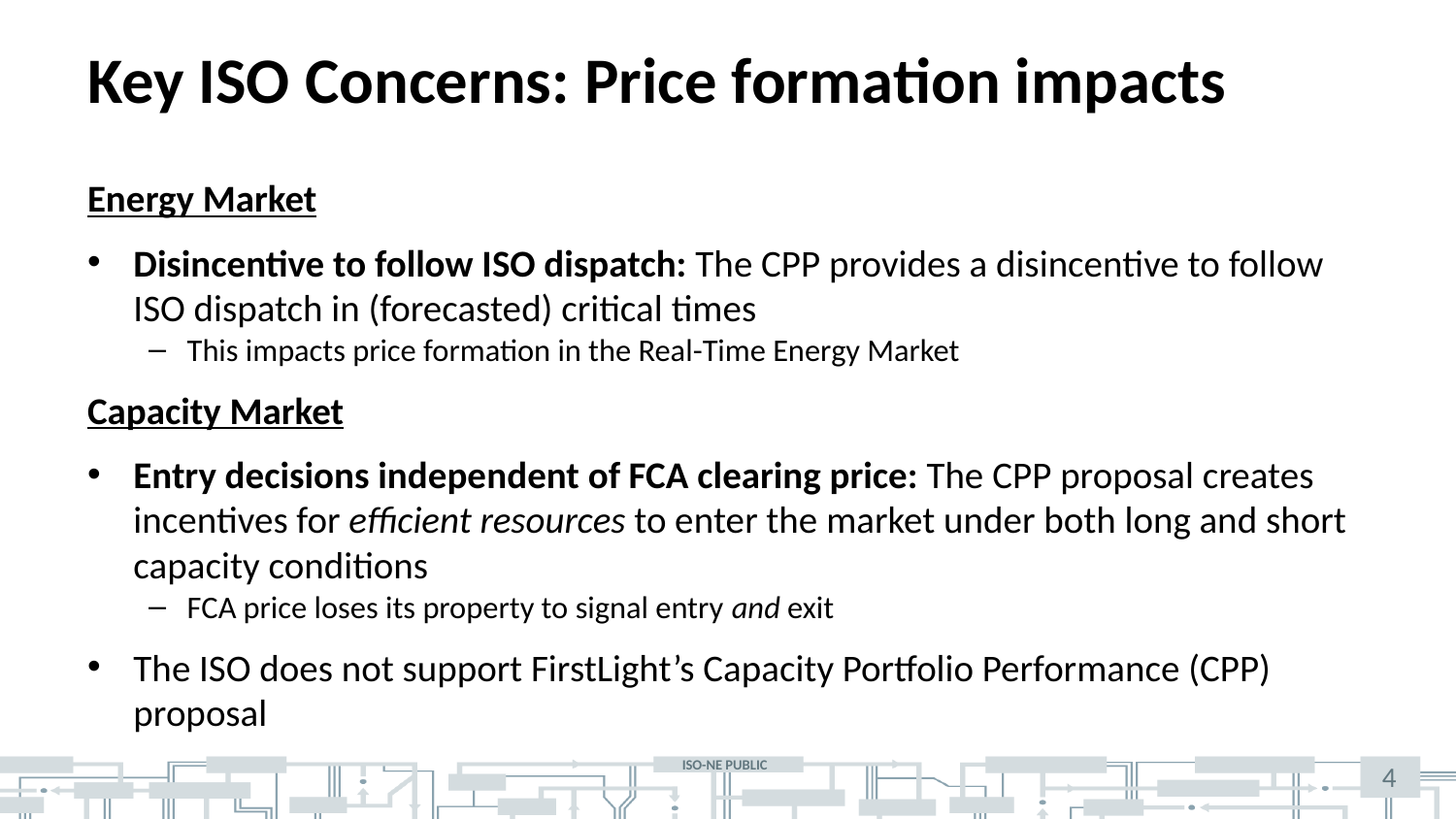

# Key ISO Concerns: Price formation impacts
Energy Market
Disincentive to follow ISO dispatch: The CPP provides a disincentive to follow ISO dispatch in (forecasted) critical times
This impacts price formation in the Real-Time Energy Market
Capacity Market
Entry decisions independent of FCA clearing price: The CPP proposal creates incentives for efficient resources to enter the market under both long and short capacity conditions
FCA price loses its property to signal entry and exit
The ISO does not support FirstLight’s Capacity Portfolio Performance (CPP) proposal

4